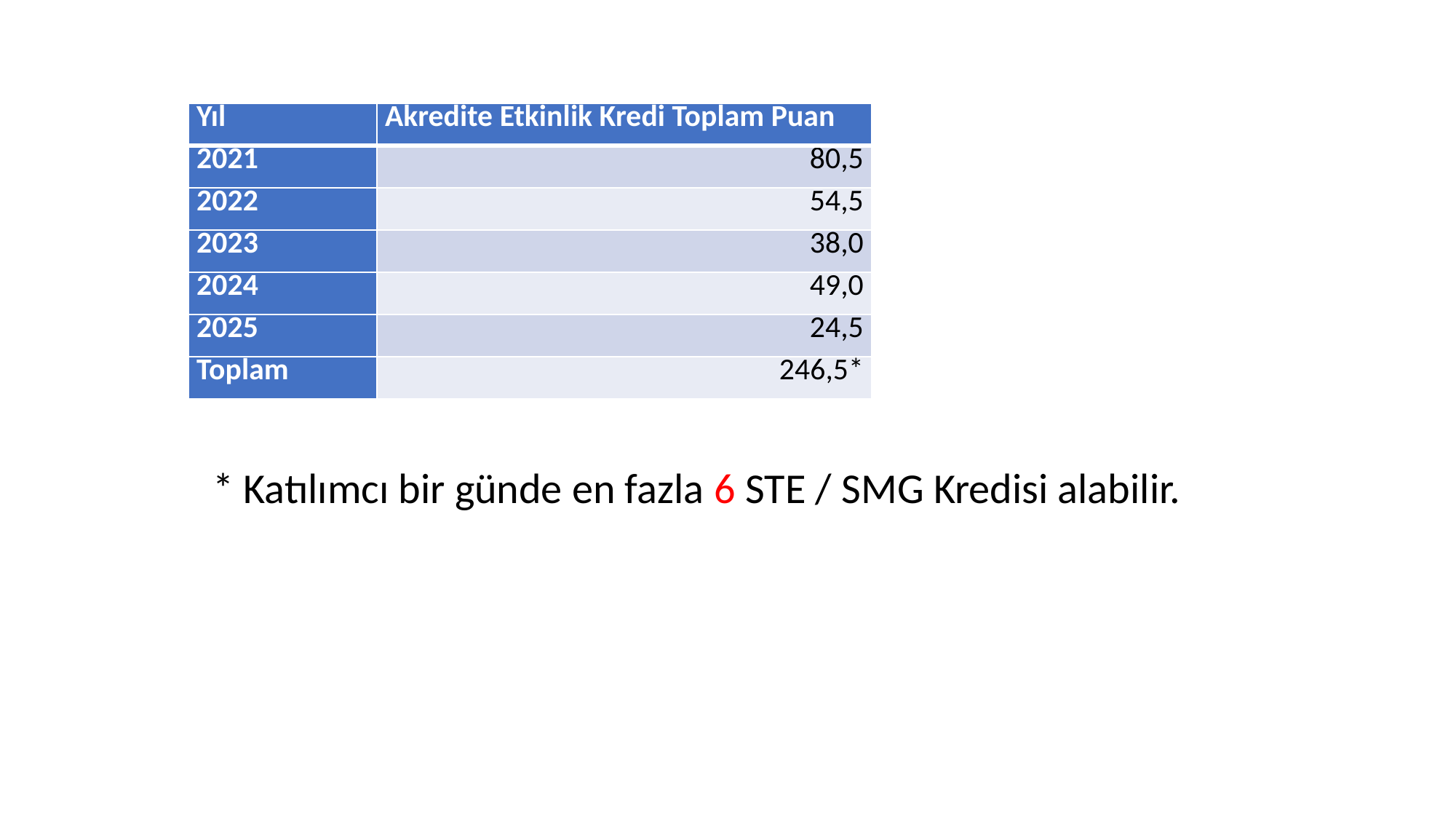

| Yıl | Akredite Etkinlik Kredi Toplam Puan |
| --- | --- |
| 2021 | 80,5 |
| 2022 | 54,5 |
| 2023 | 38,0 |
| 2024 | 49,0 |
| 2025 | 24,5 |
| Toplam | 246,5\* |
* Katılımcı bir günde en fazla 6 STE / SMG Kredisi alabilir.